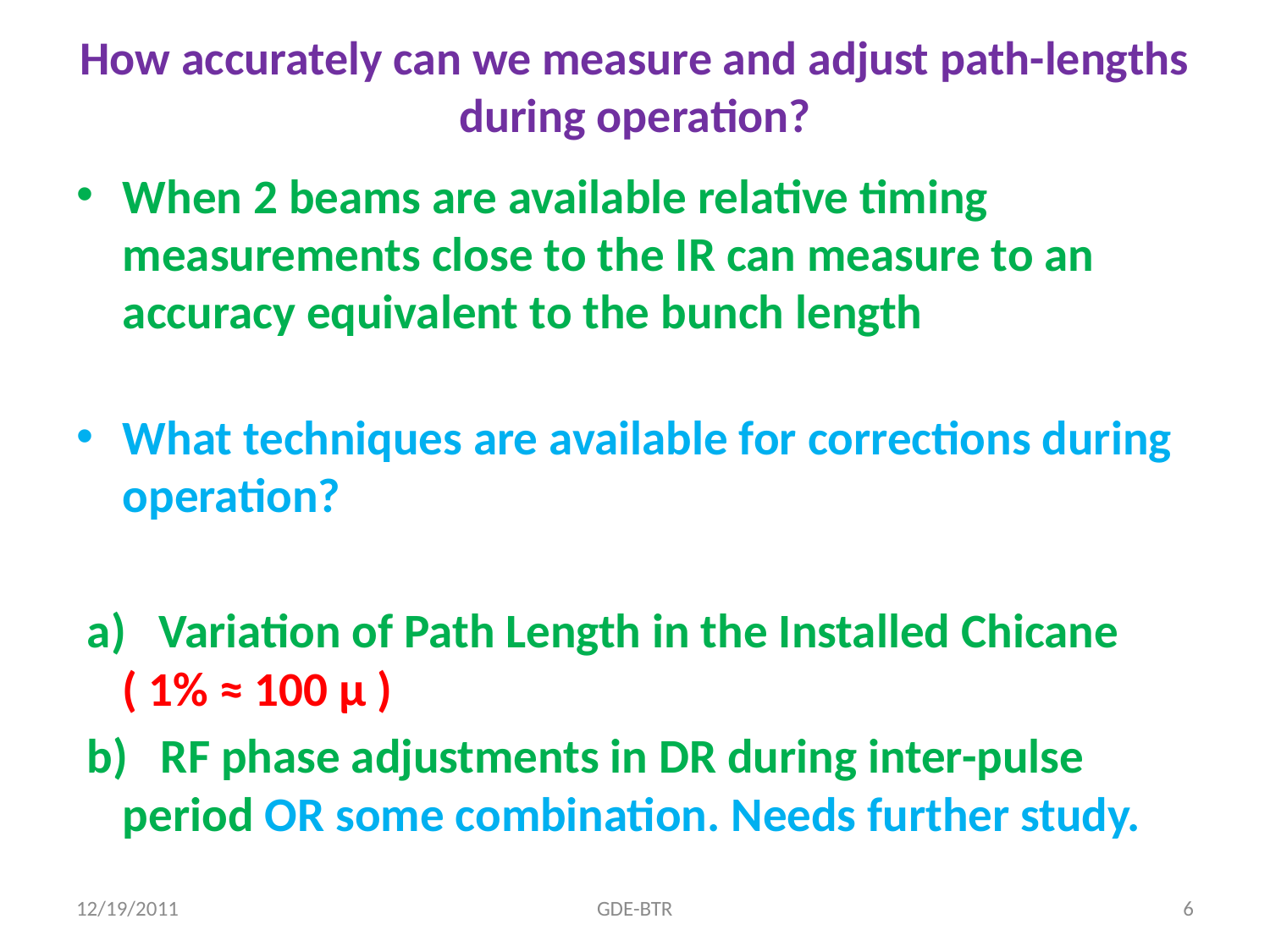

# How accurately can we measure and adjust path-lengths during operation?
When 2 beams are available relative timing measurements close to the IR can measure to an accuracy equivalent to the bunch length

What techniques are available for corrections during operation?

 a)   Variation of Path Length in the Installed Chicane   ( 1% ≈ 100 μ )
 b)   RF phase adjustments in DR during inter-pulse period OR some combination. Needs further study.
12/19/2011
GDE-BTR
6